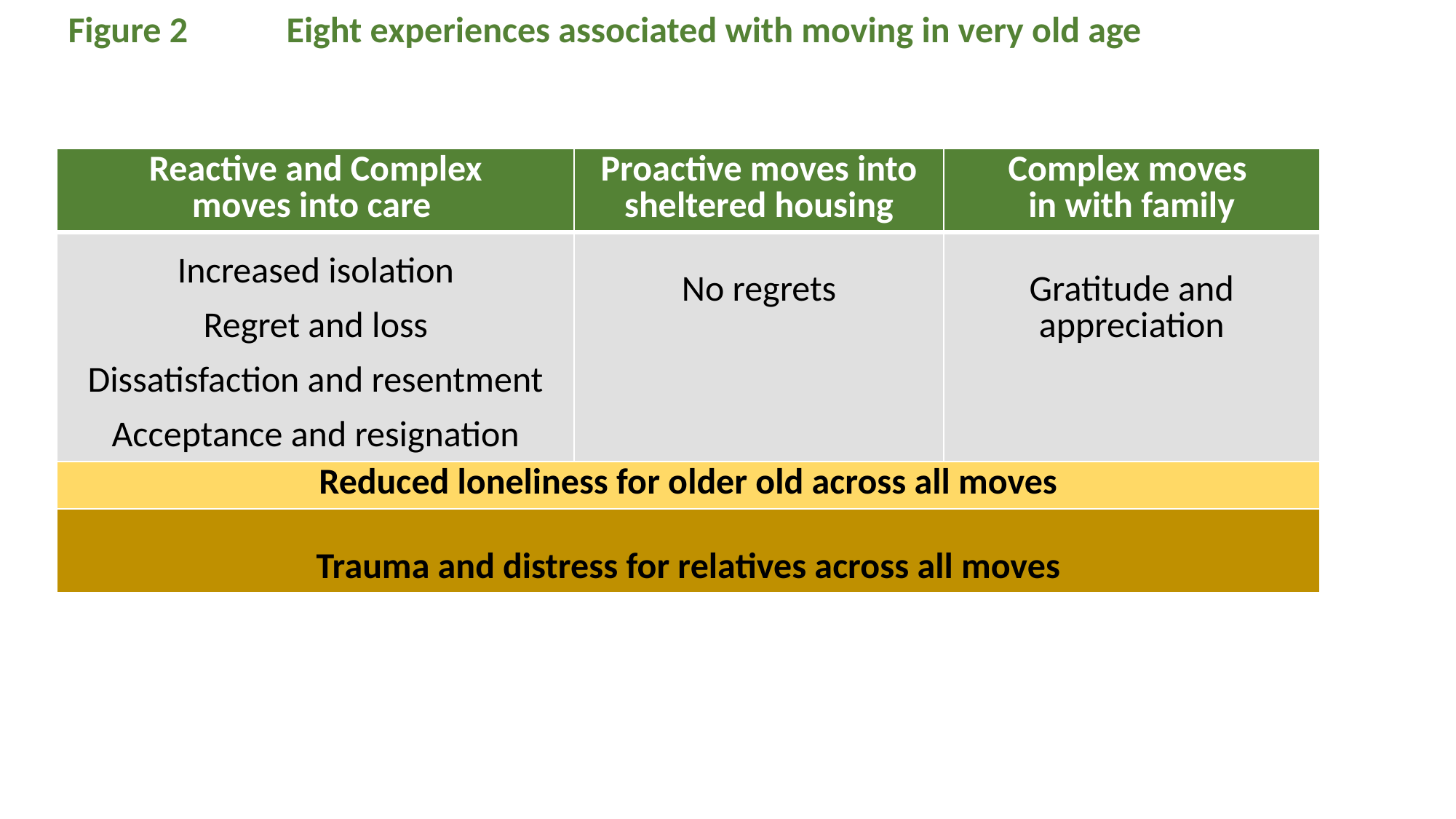

Figure 2 	Eight experiences associated with moving in very old age

| Reactive and Complex moves into care | Proactive moves into sheltered housing | Complex moves in with family |
| --- | --- | --- |
| Increased isolation Regret and loss Dissatisfaction and resentment Acceptance and resignation | No regrets | Gratitude and appreciation |
| Reduced loneliness for older old across all moves |  |  |
| Trauma and distress for relatives across all moves |  |  |